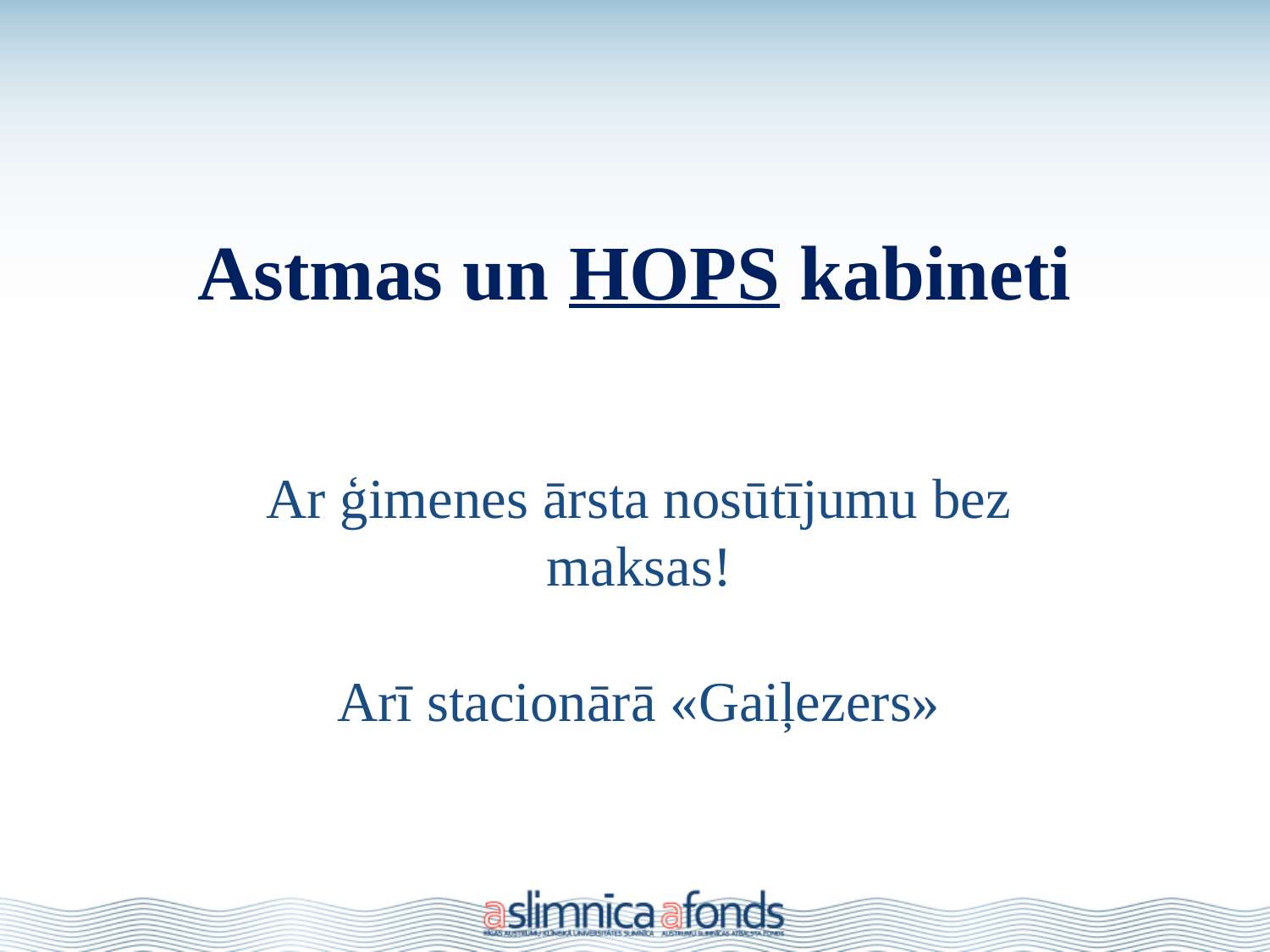

# Astmas un HOPS kabineti
Ar ģimenes ārsta nosūtījumu bez maksas!

Arī stacionārā «Gaiļezers»